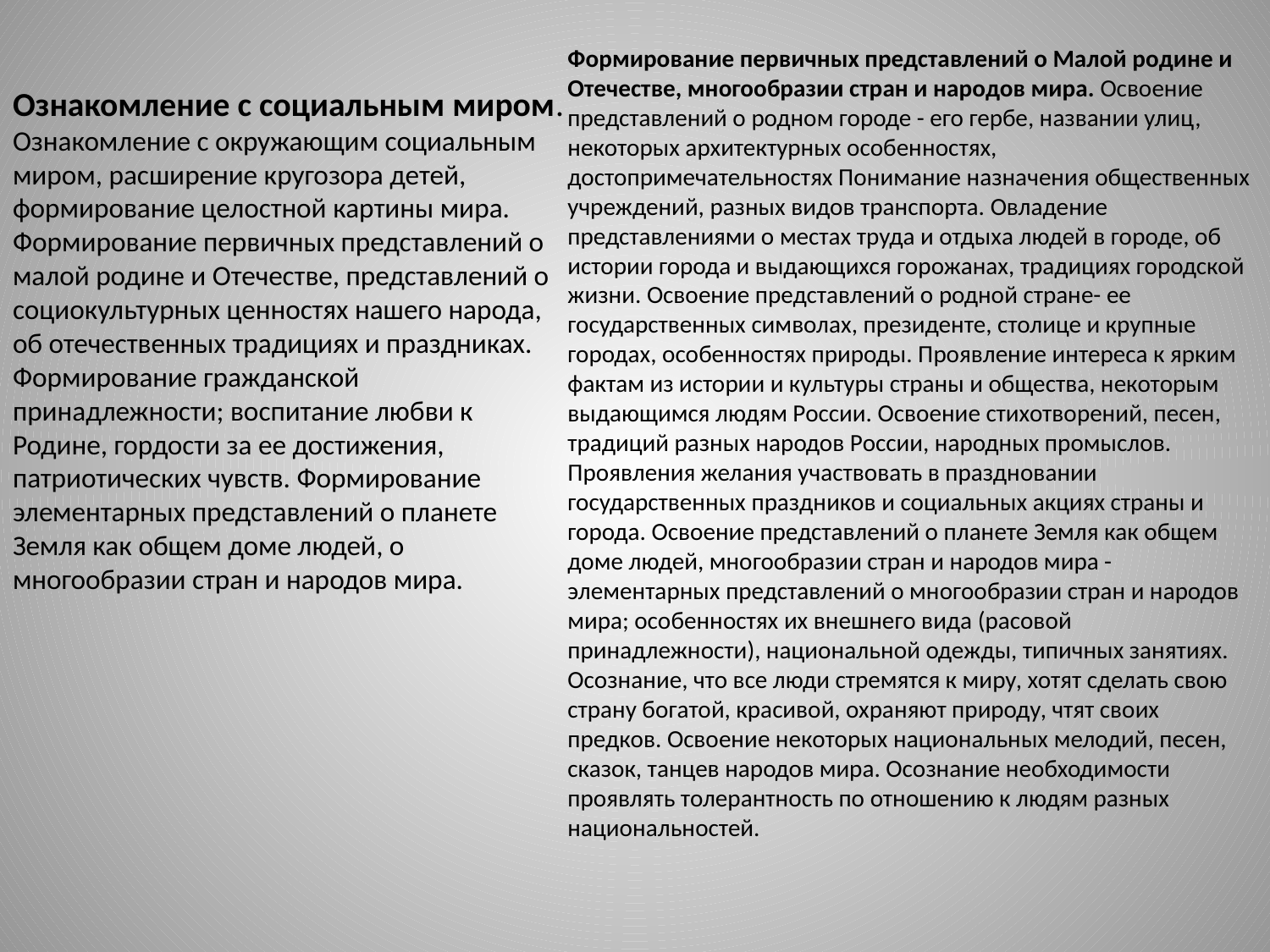

Формирование первичных представлений о Малой родине и Отечестве, многообразии стран и народов мира. Освоение представлений о родном городе - его гербе, названии улиц, некоторых архитектурных особенностях, достопримечательностях Понимание назначения общественных учреждений, разных видов транспорта. Овладение представлениями о местах труда и отдыха людей в городе, об истории города и выдающихся горожанах, традициях городской жизни. Освоение представлений о родной стране- ее государственных символах, президенте, столице и крупные городах, особенностях природы. Проявление интереса к ярким фактам из истории и культуры страны и общества, некоторым выдающимся людям России. Освоение стихотворений, песен, традиций разных народов России, народных промыслов. Проявления желания участвовать в праздновании государственных праздников и социальных акциях страны и города. Освоение представлений о планете Земля как общем доме людей, многообразии стран и народов мира - элементарных представлений о многообразии стран и народов мира; особенностях их внешнего вида (расовой принадлежности), национальной одежды, типичных занятиях. Осознание, что все люди стремятся к миру, хотят сделать свою страну богатой, красивой, охраняют природу, чтят своих предков. Освоение некоторых национальных мелодий, песен, сказок, танцев народов мира. Осознание необходимости проявлять толерантность по отношению к людям разных национальностей.

Ознакомление с социальным миром. Ознакомление с окружающим социальным миром, расширение кругозора детей, формирование целостной картины мира. Формирование первичных представлений о малой родине и Отечестве, представлений о социокультурных ценностях нашего народа, об отечественных традициях и праздниках. Формирование гражданской принадлежности; воспитание любви к Родине, гордости за ее достижения, патриотических чувств. Формирование элементарных представлений о планете Земля как общем доме людей, о многообразии стран и народов мира.